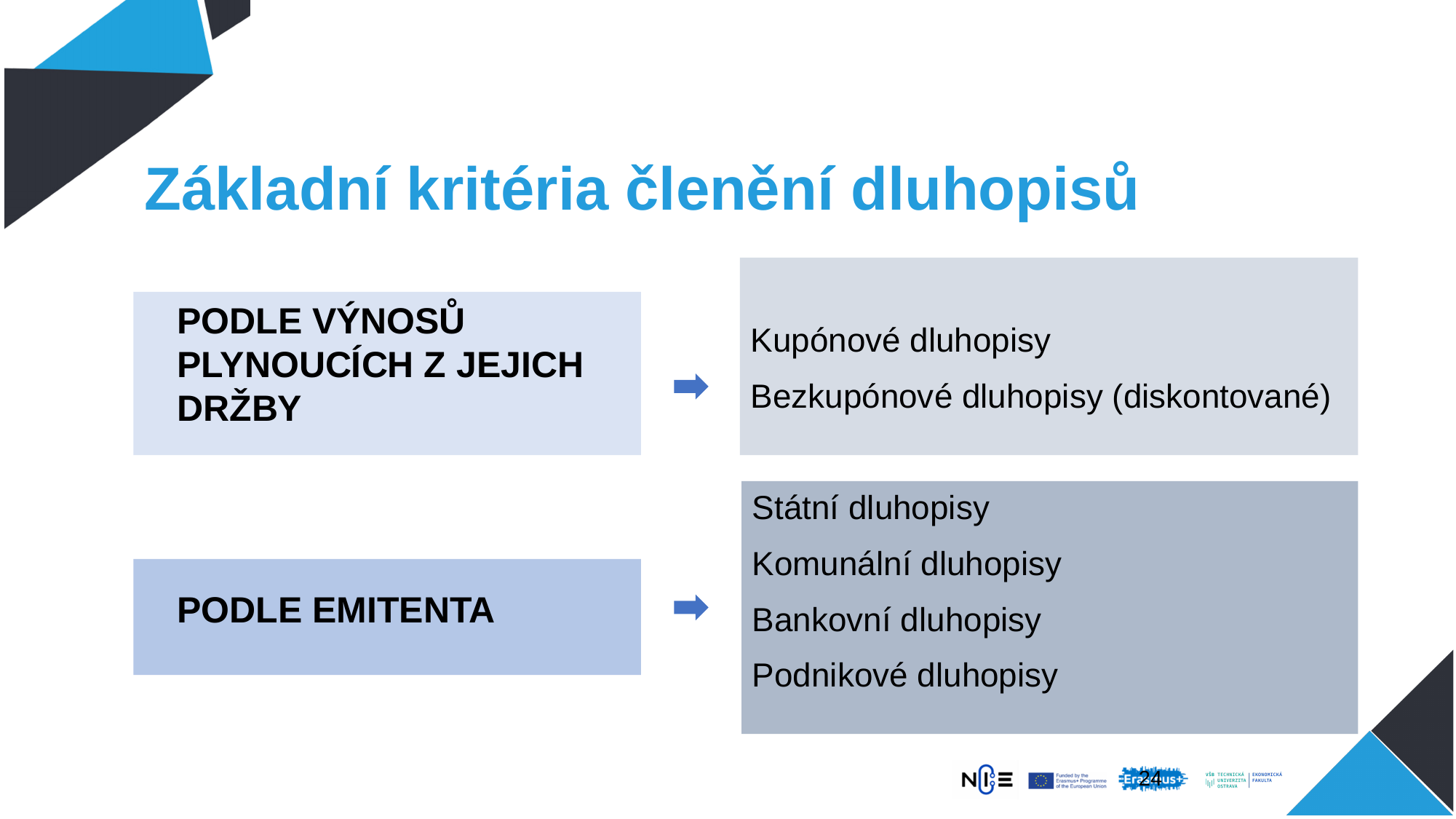

# Základní kritéria členění dluhopisů

Kupónové dluhopisy
Bezkupónové dluhopisy (diskontované)
PODLE VÝNOSŮ PLYNOUCÍCH Z JEJICH DRŽBY

Státní dluhopisy
Komunální dluhopisy
Bankovní dluhopisy
Podnikové dluhopisy

Podle emitenta

24